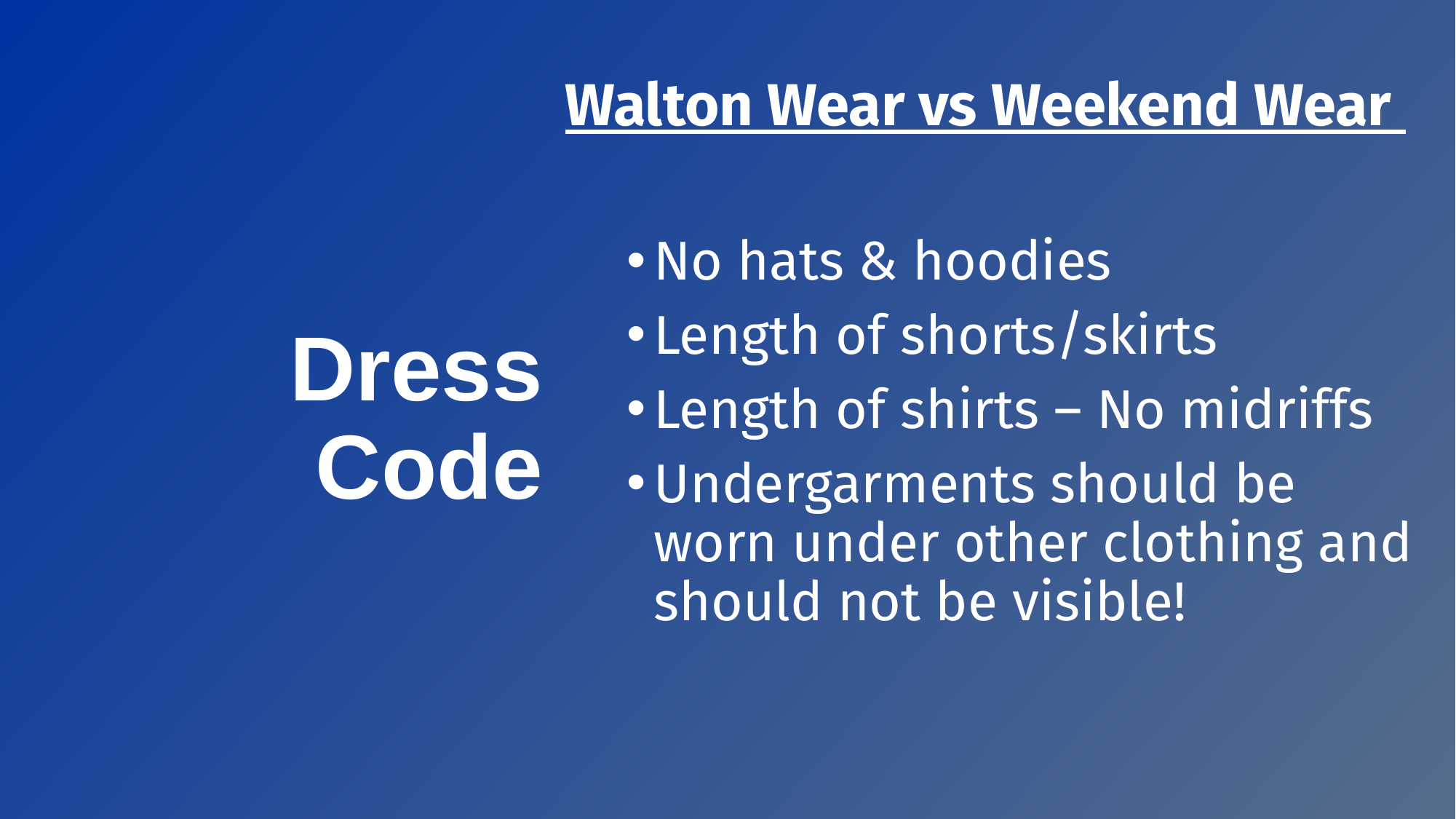

Walton Wear vs Weekend Wear

No hats & hoodies
Length of shorts/skirts
Length of shirts – No midriffs
Undergarments should be worn under other clothing and should not be visible!
# Dress Code